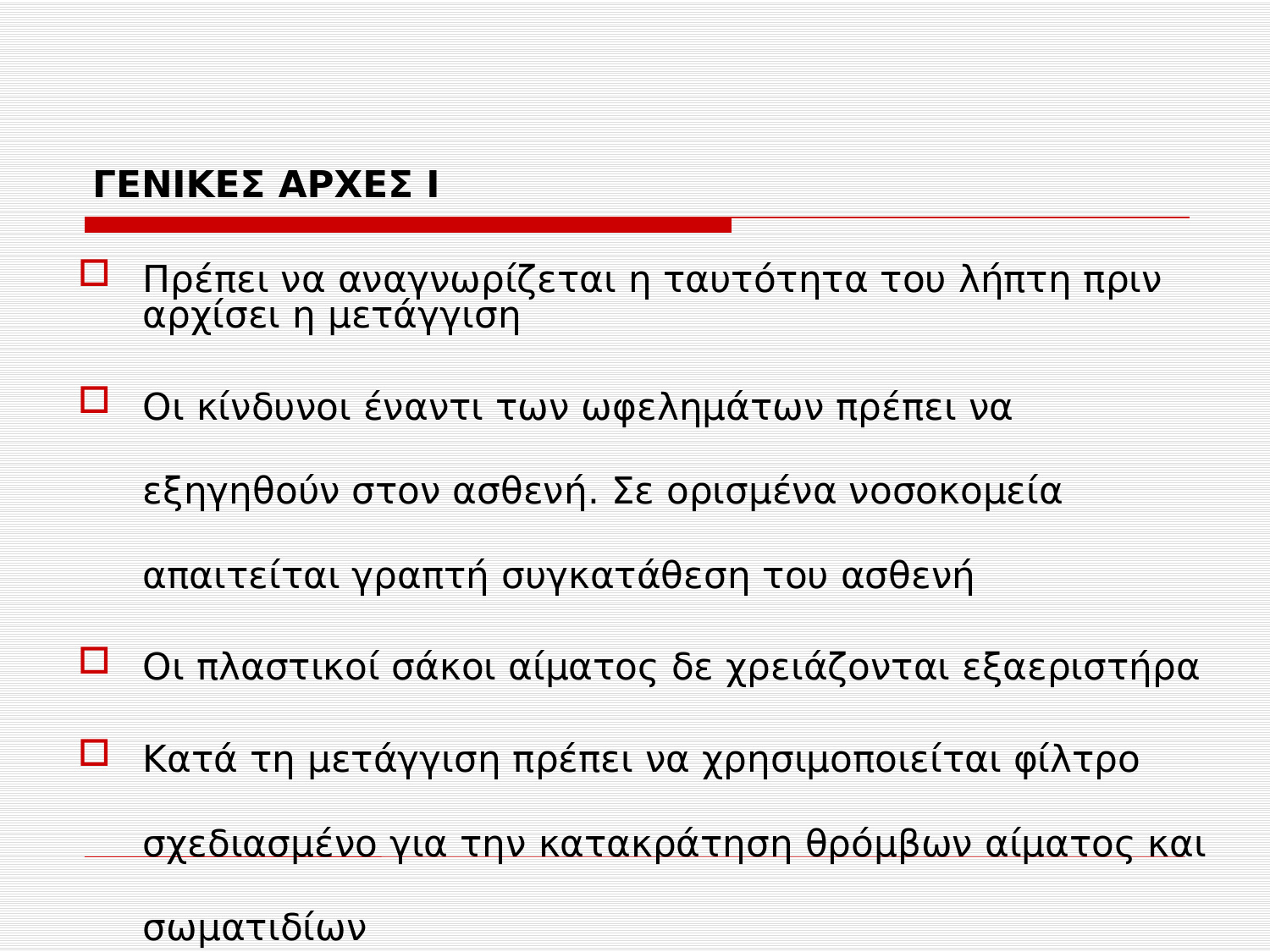

# ΓΕΝΙΚΕΣ ΑΡΧΕΣ Ι

Πρέπει να αναγνωρίζεται η ταυτότητα του λήπτη πριν αρχίσει η μετάγγιση
Οι κίνδυνοι έναντι των ωφελημάτων πρέπει να εξηγηθούν στον ασθενή. Σε ορισμένα νοσοκομεία απαιτείται γραπτή συγκατάθεση του ασθενή
Οι πλαστικοί σάκοι αίματος δε χρειάζονται εξαεριστήρα
Κατά τη μετάγγιση πρέπει να χρησιμοποιείται φίλτρο σχεδιασμένο για την κατακράτηση θρόμβων αίματος και σωματιδίων